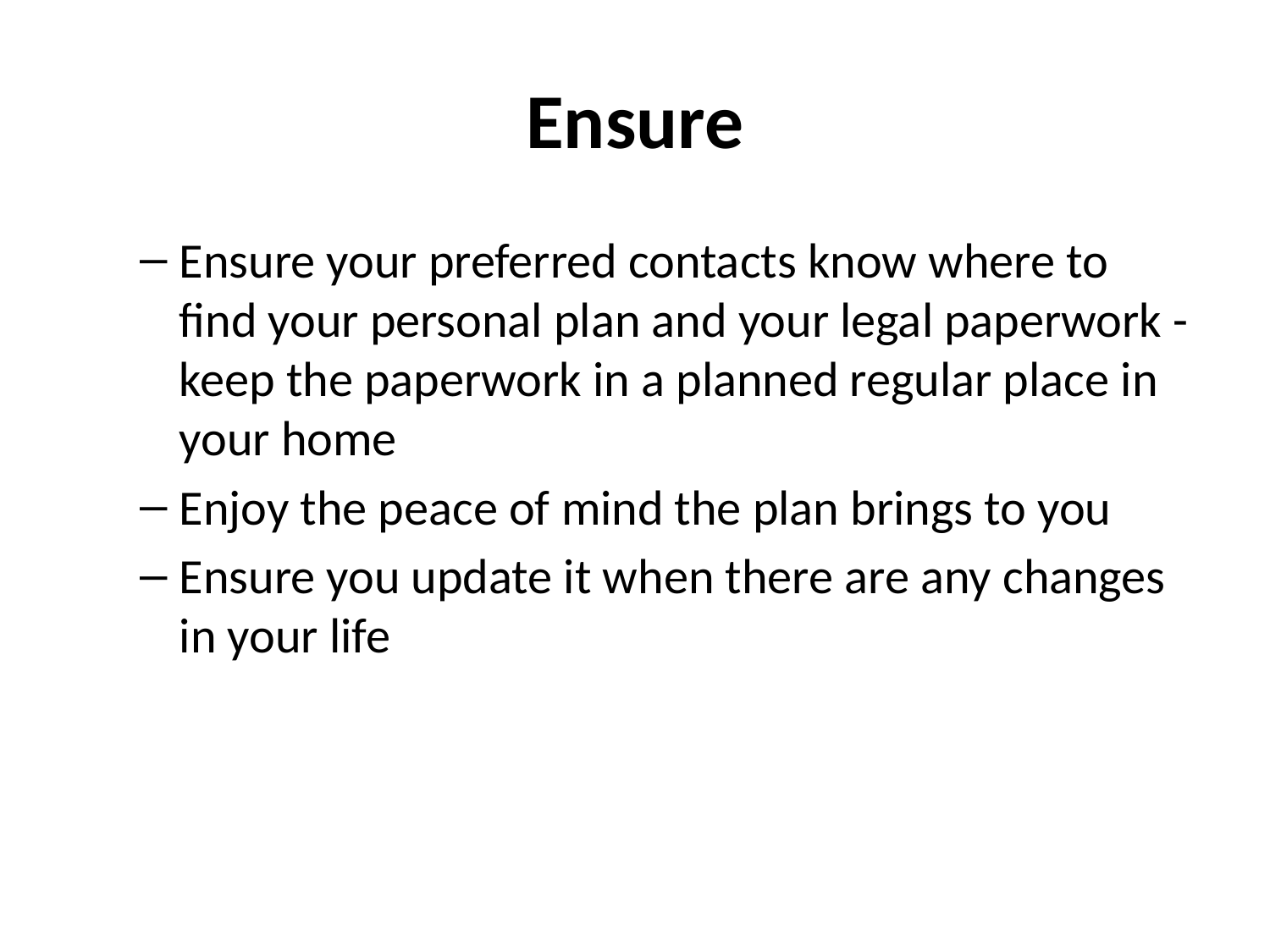

# Ensure
Ensure your preferred contacts know where to find your personal plan and your legal paperwork - keep the paperwork in a planned regular place in your home
Enjoy the peace of mind the plan brings to you
Ensure you update it when there are any changes in your life